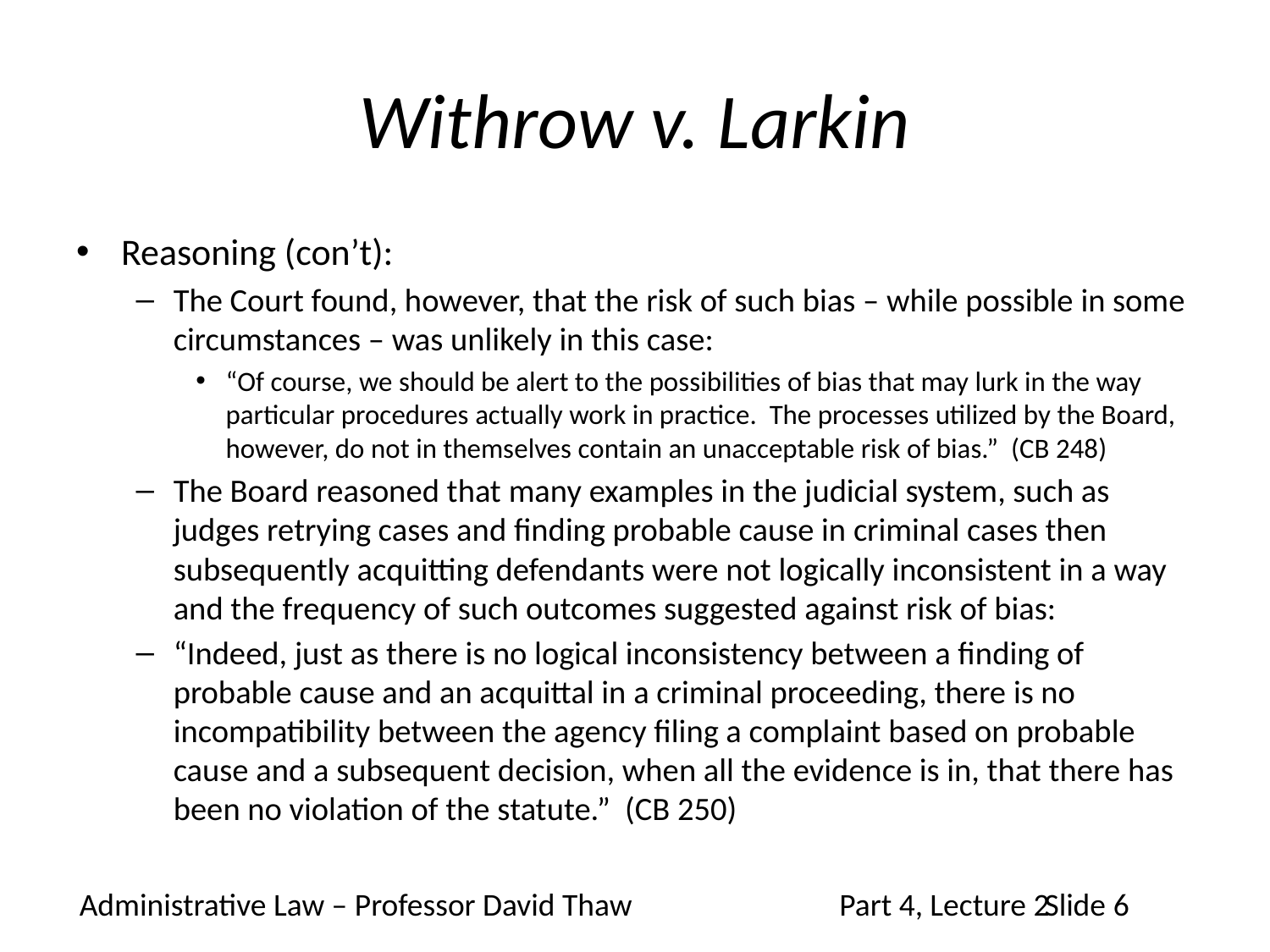

# Withrow v. Larkin
Reasoning (con’t):
The Court found, however, that the risk of such bias – while possible in some circumstances – was unlikely in this case:
“Of course, we should be alert to the possibilities of bias that may lurk in the way particular procedures actually work in practice.  The processes utilized by the Board, however, do not in themselves contain an unacceptable risk of bias.”  (CB 248)
The Board reasoned that many examples in the judicial system, such as judges retrying cases and finding probable cause in criminal cases then subsequently acquitting defendants were not logically inconsistent in a way and the frequency of such outcomes suggested against risk of bias:
“Indeed, just as there is no logical inconsistency between a finding of probable cause and an acquittal in a criminal proceeding, there is no incompatibility between the agency filing a complaint based on probable cause and a subsequent decision, when all the evidence is in, that there has been no violation of the statute.”  (CB 250)